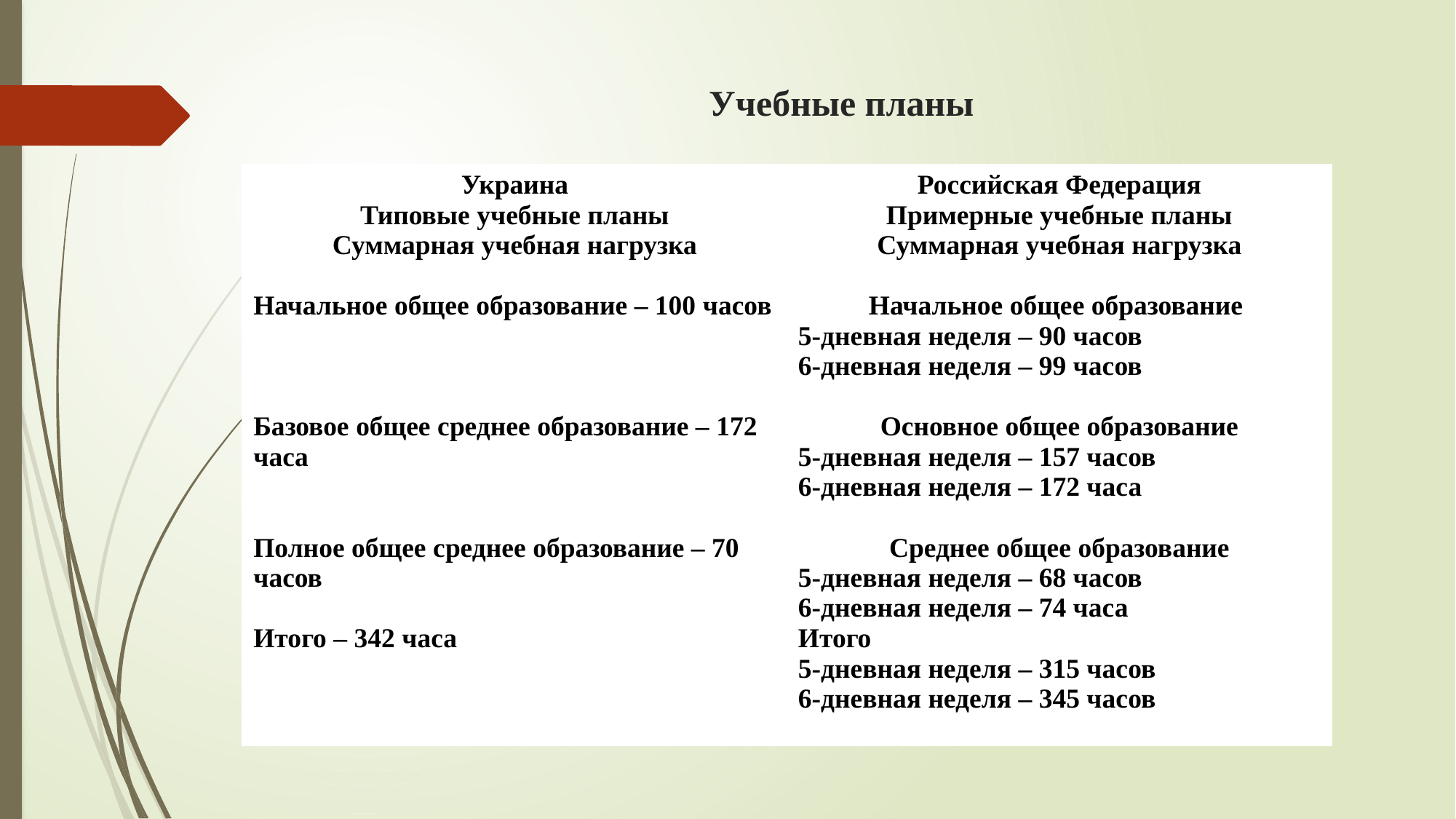

# Учебные планы

| Украина Типовые учебные планы Суммарная учебная нагрузка Начальное общее образование – 100 часов Базовое общее среднее образование – 172 часа Полное общее среднее образование – 70 часов Итого – 342 часа | Российская Федерация Примерные учебные планы Суммарная учебная нагрузка Начальное общее образование 5-дневная неделя – 90 часов 6-дневная неделя – 99 часов Основное общее образование 5-дневная неделя – 157 часов 6-дневная неделя – 172 часа Среднее общее образование 5-дневная неделя – 68 часов 6-дневная неделя – 74 часа Итого 5-дневная неделя – 315 часов 6-дневная неделя – 345 часов |
| --- | --- |